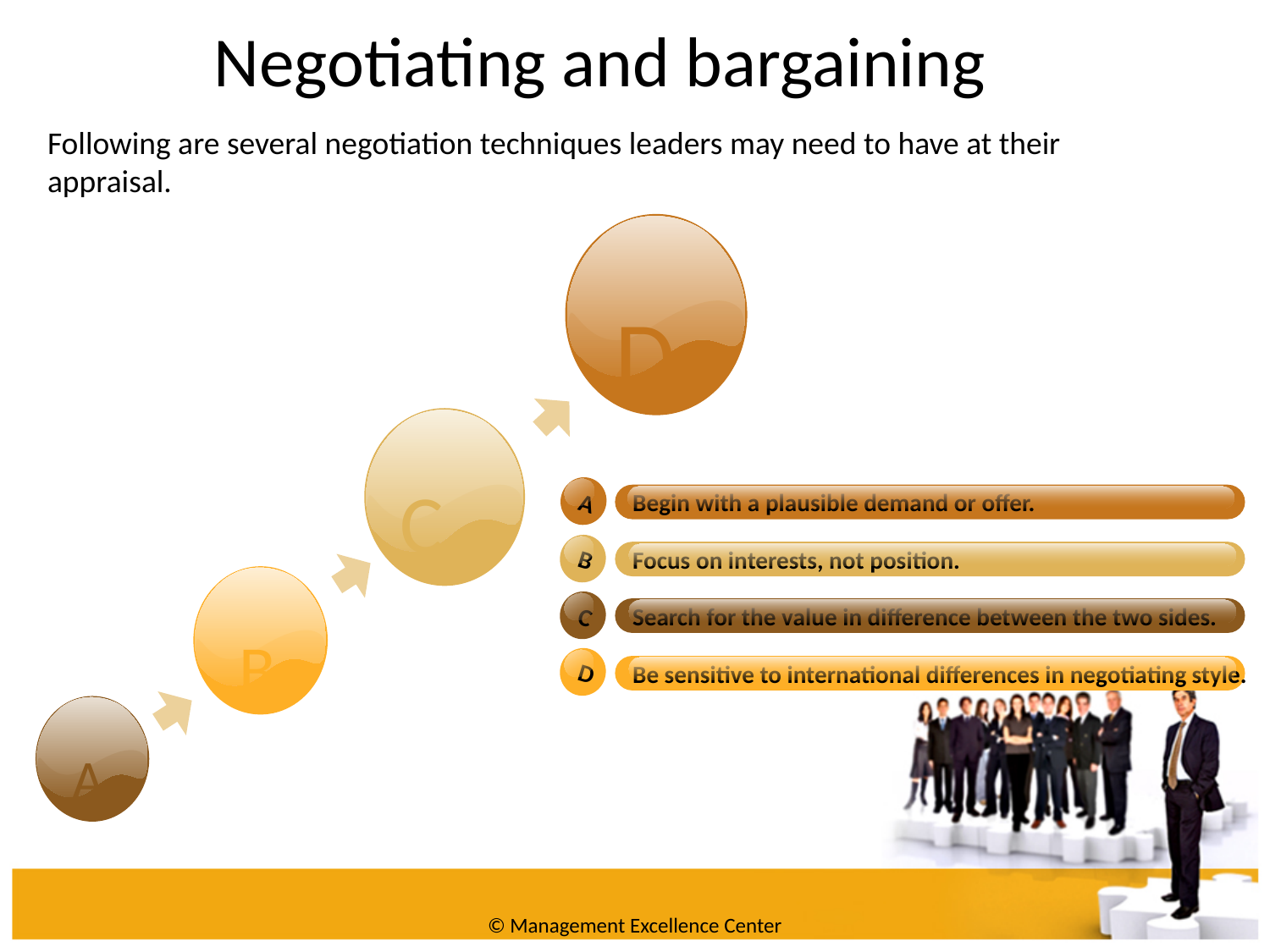

Negotiating and bargaining
Following are several negotiation techniques leaders may need to have at their appraisal.
D

C

A

Begin with a plausible demand or offer.

B

Focus on interests, not position.

B

C

Search for the value in difference between the two sides.

D

Be sensitive to international differences in negotiating style.

A